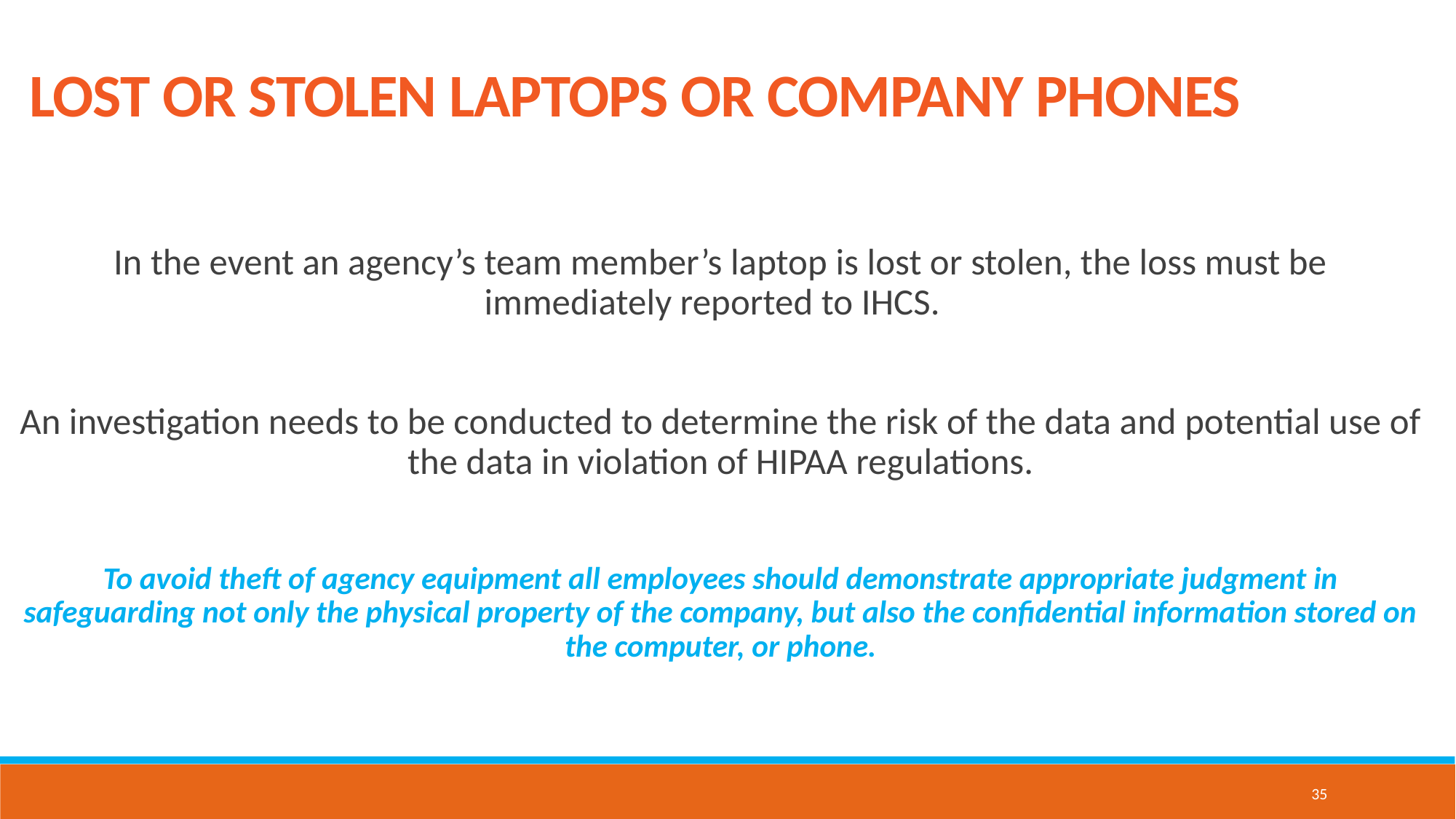

LOST OR STOLEN LAPTOPS OR COMPANY PHONES

In the event an agency’s team member’s laptop is lost or stolen, the loss must be immediately reported to IHCS.

An investigation needs to be conducted to determine the risk of the data and potential use of the data in violation of HIPAA regulations.

To avoid theft of agency equipment all employees should demonstrate appropriate judgment in safeguarding not only the physical property of the company, but also the confidential information stored on the computer, or phone.

35